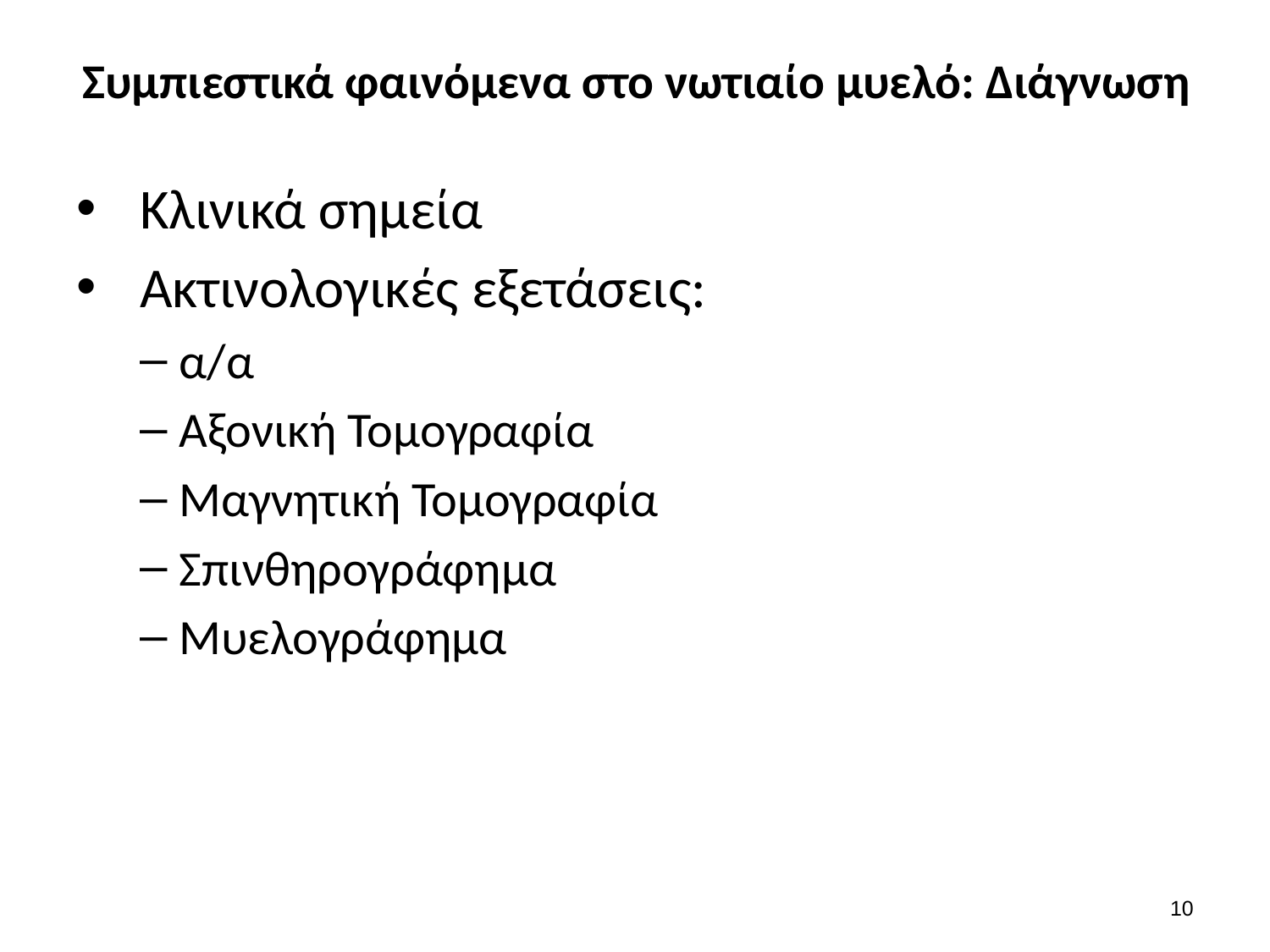

# Συμπιεστικά φαινόμενα στο νωτιαίο μυελό: Διάγνωση
Κλινικά σημεία
Ακτινολογικές εξετάσεις:
α/α
Αξονική Τομογραφία
Μαγνητική Τομογραφία
Σπινθηρογράφημα
Μυελογράφημα
10